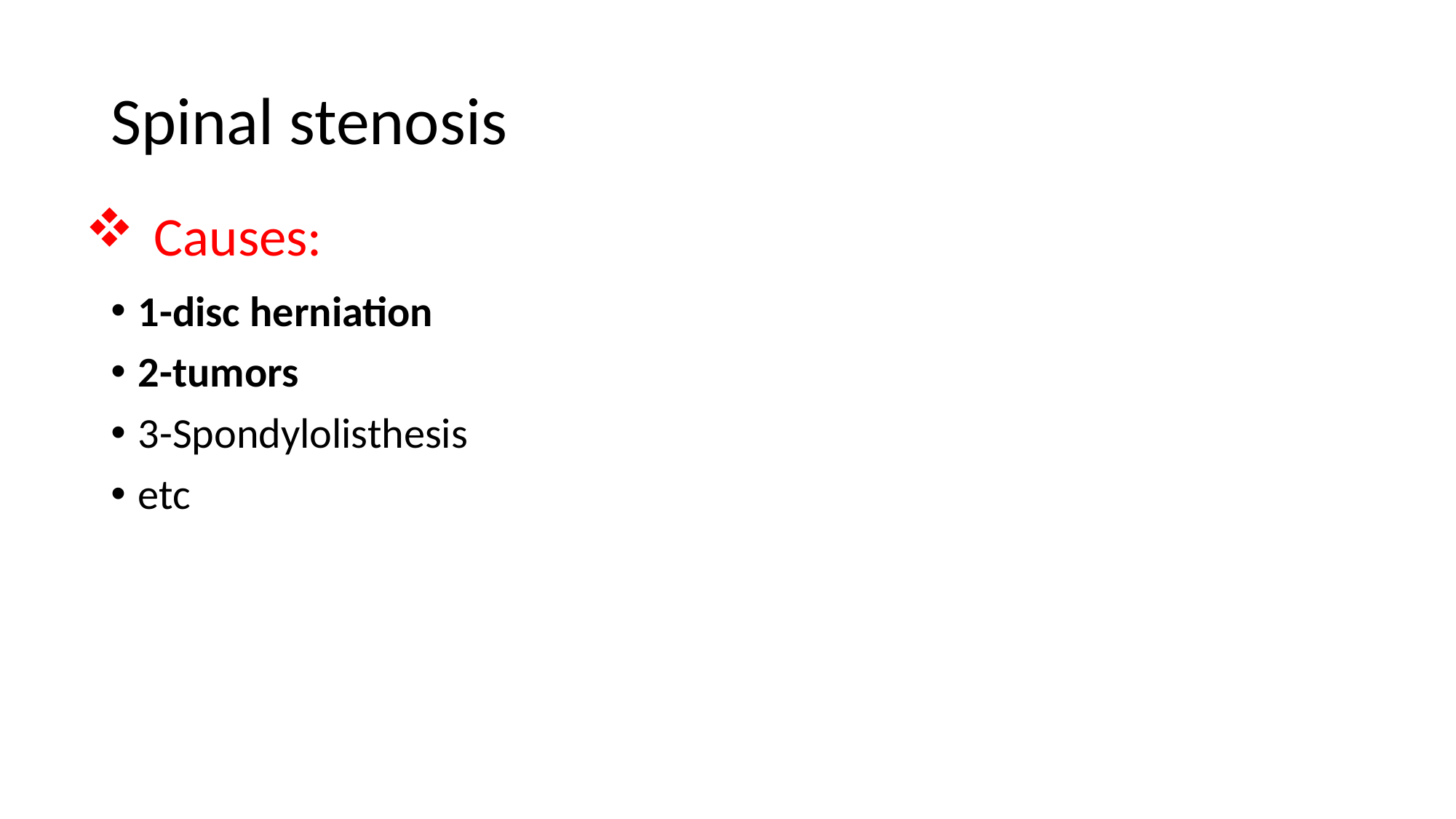

# Spinal stenosis
Causes:

1-disc herniation
2-tumors
3-Spondylolisthesis
etc